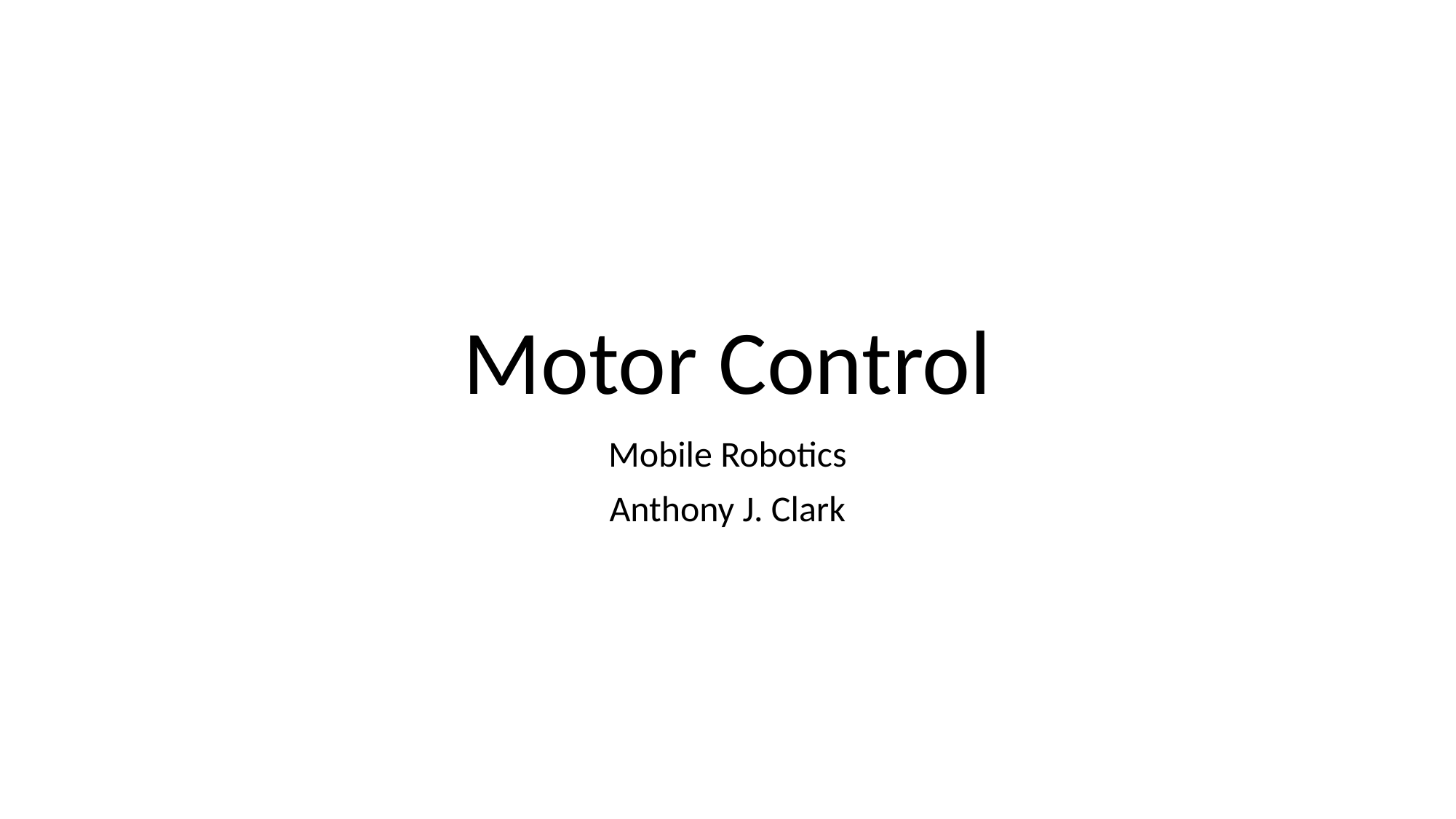

# Motor Control
Mobile Robotics
Anthony J. Clark